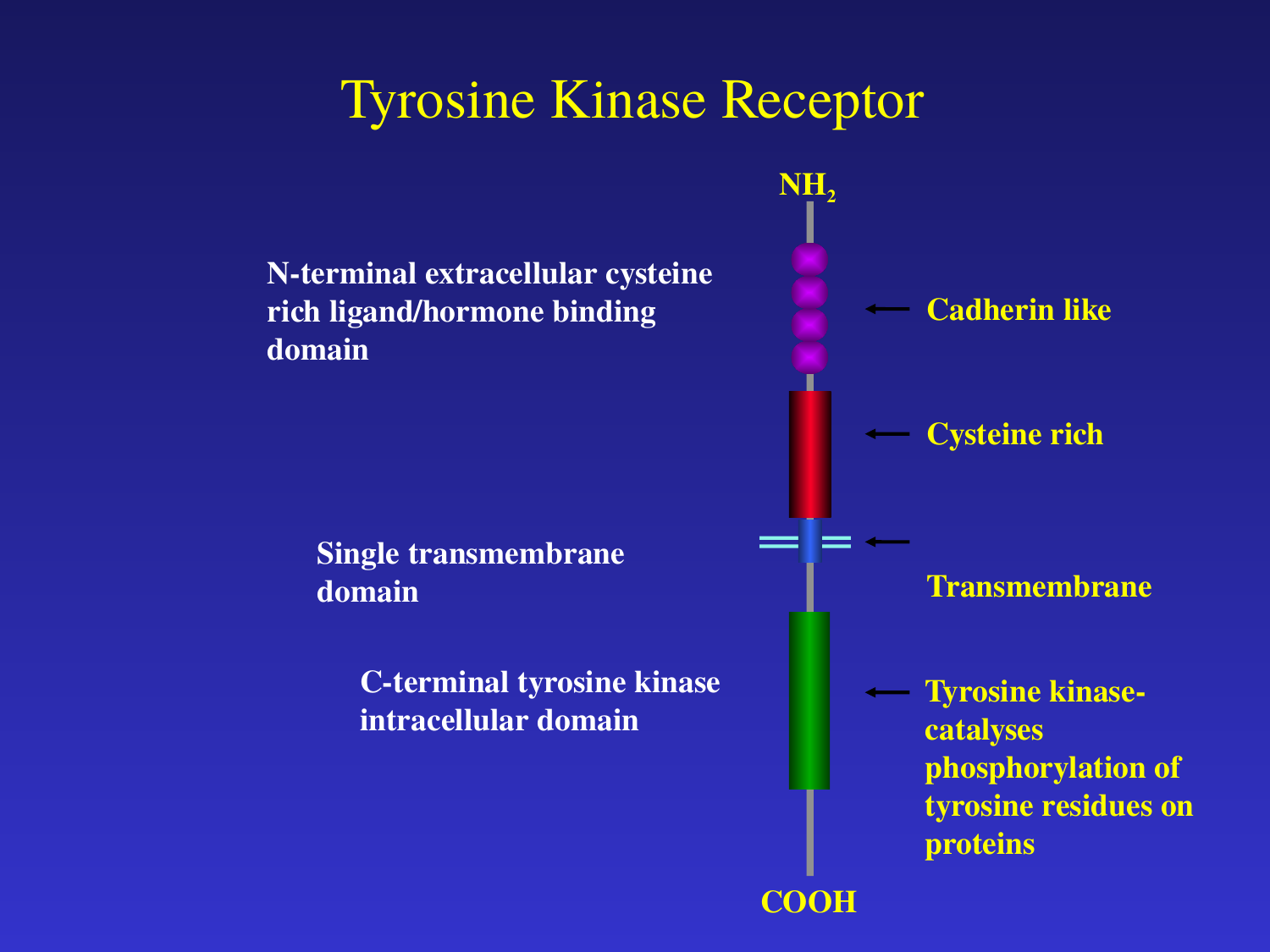

# Tyrosine Kinase Receptor
NH2

N-terminal extracellular cysteine rich ligand/hormone binding domain

Cadherin like

Cysteine rich

Transmembrane

Single transmembrane domain

C-terminal tyrosine kinase intracellular domain

Tyrosine kinase- catalyses phosphorylation of tyrosine residues on proteins

COOH